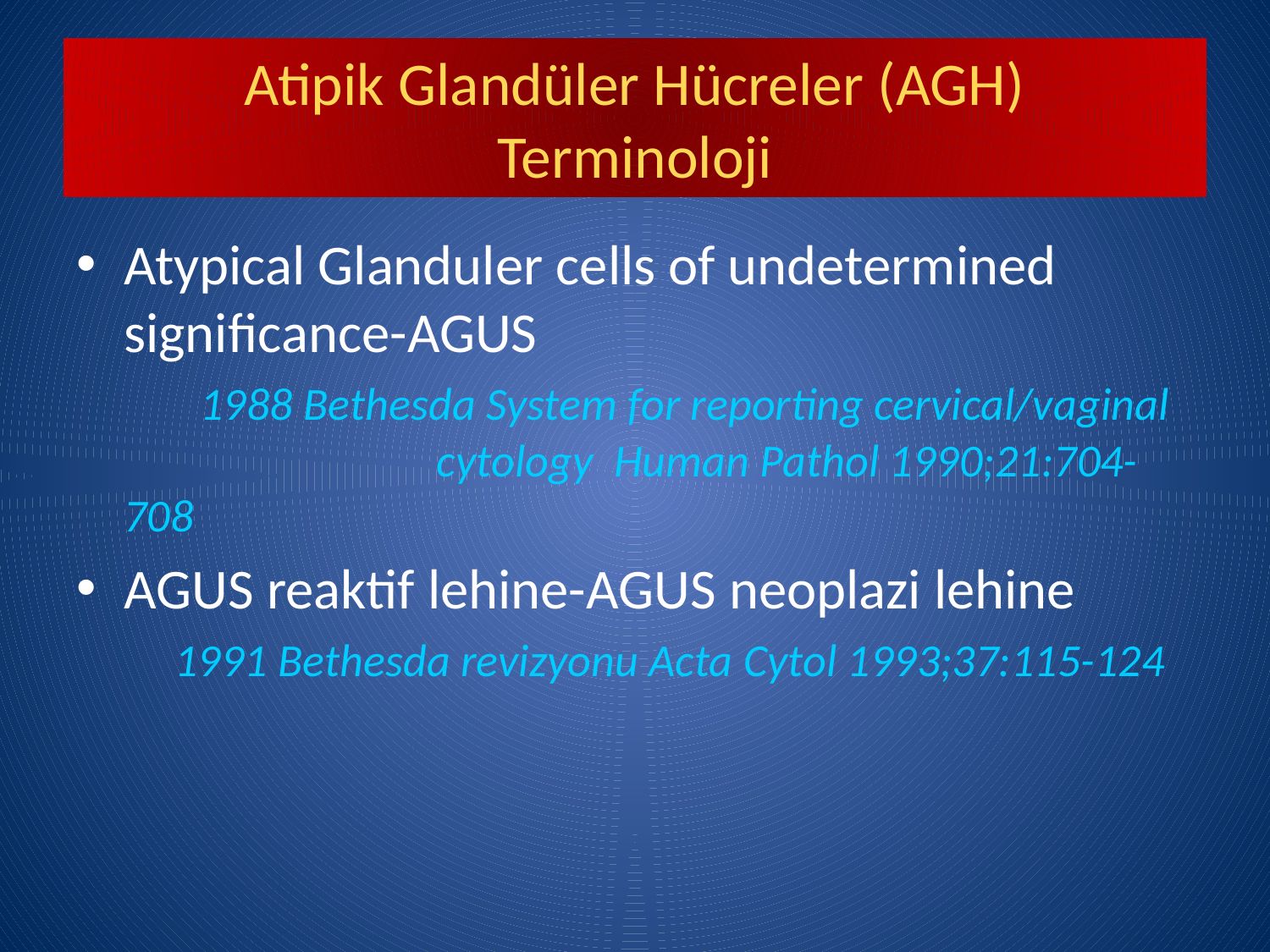

# Atipik Glandüler Hücreler (AGH) Terminoloji
Atypical Glanduler cells of undetermined significance-AGUS
      1988 Bethesda System for reporting cervical/vaginal       	                  cytology  Human Pathol 1990;21:704-708
AGUS reaktif lehine-AGUS neoplazi lehine
    1991 Bethesda revizyonu Acta Cytol 1993;37:115-124